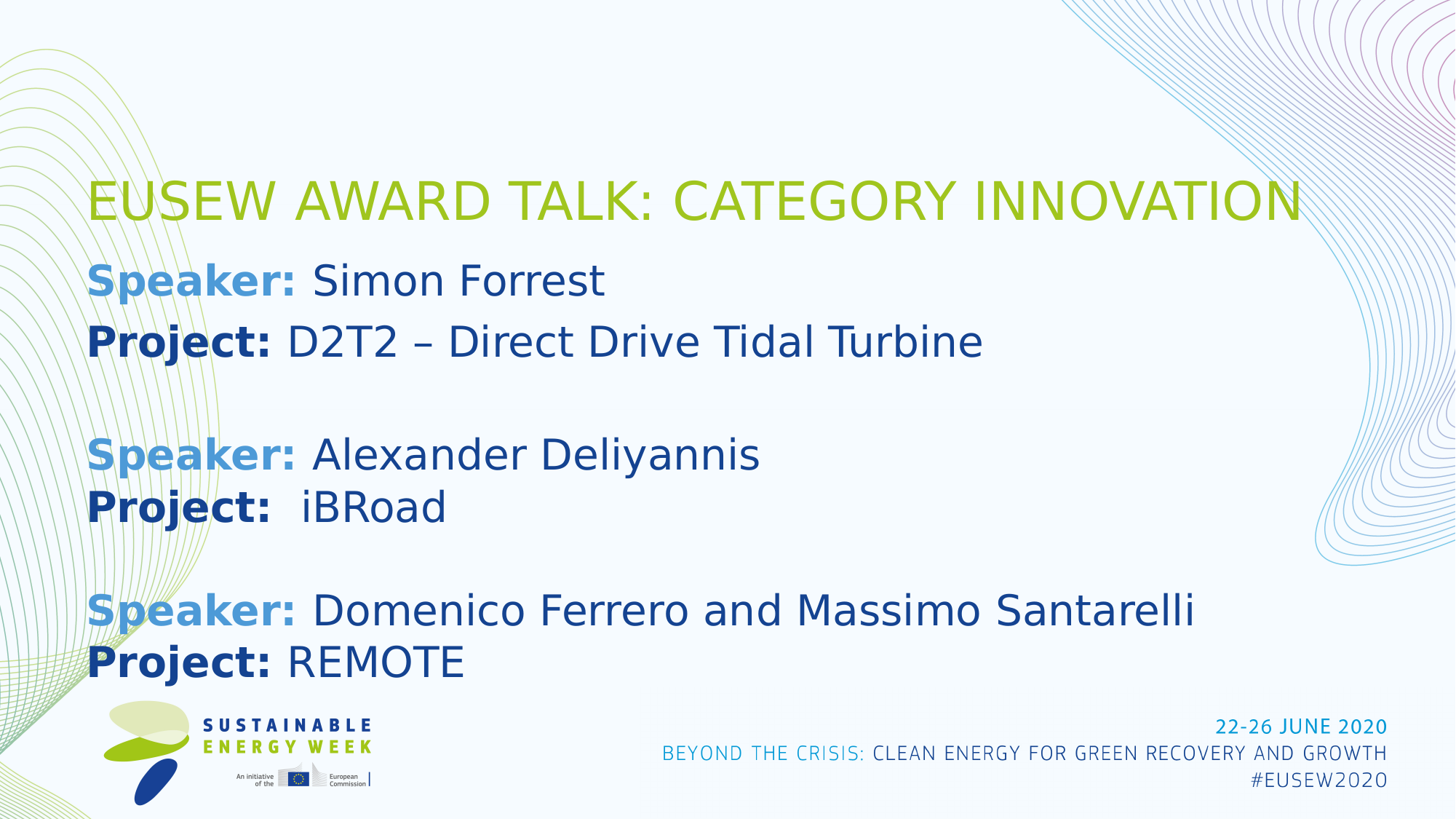

EUSEW Award talk: Category INNOVATION

Speaker: Simon Forrest
Project: D2T2 – Direct Drive Tidal Turbine

Speaker: Alexander Deliyannis
Project:  iBRoad

Speaker: Domenico Ferrero and Massimo Santarelli
Project: REMOTE